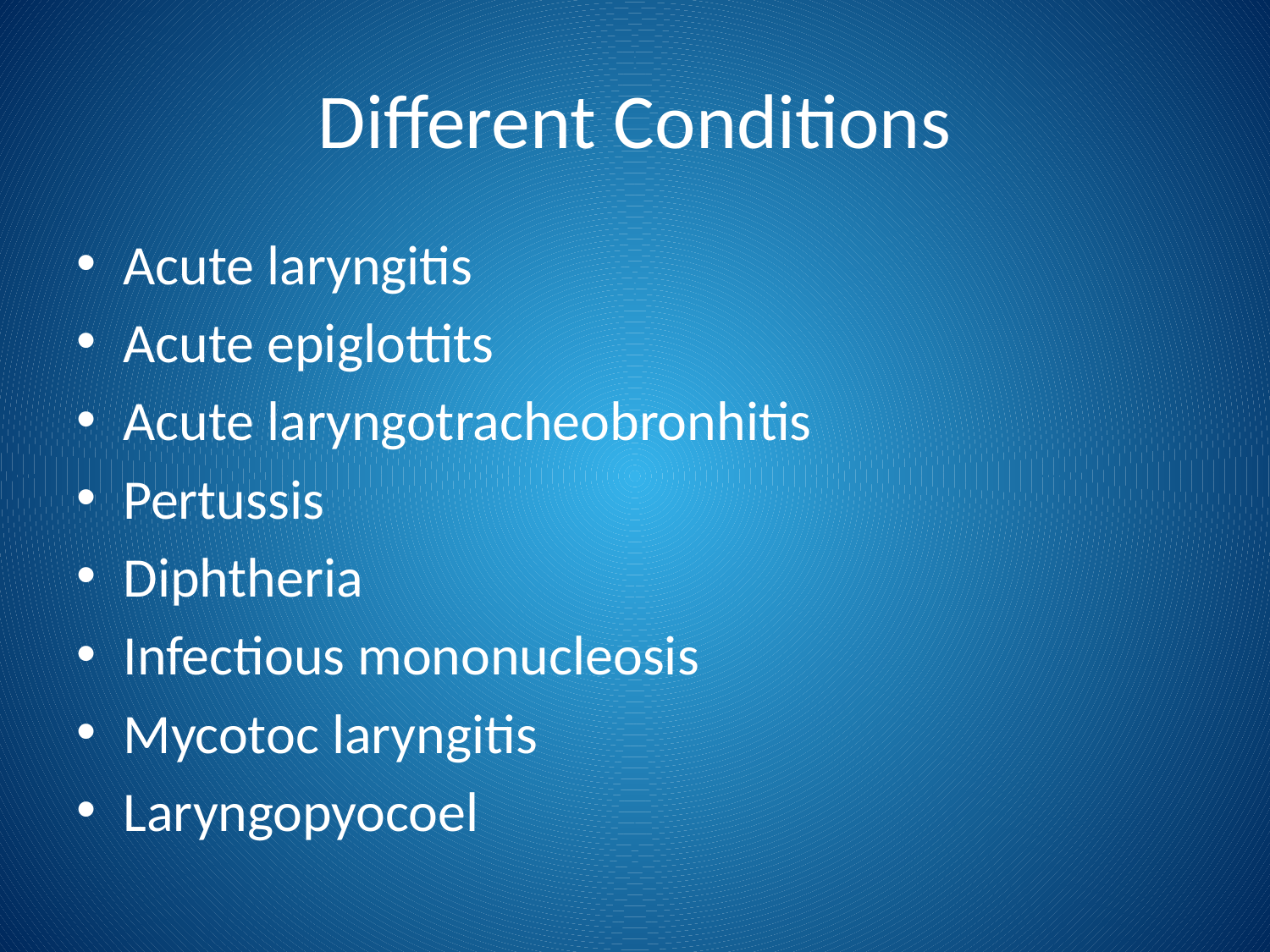

# Different Conditions
Acute laryngitis
Acute epiglottits
Acute laryngotracheobronhitis
Pertussis
Diphtheria
Infectious mononucleosis
Mycotoc laryngitis
Laryngopyocoel